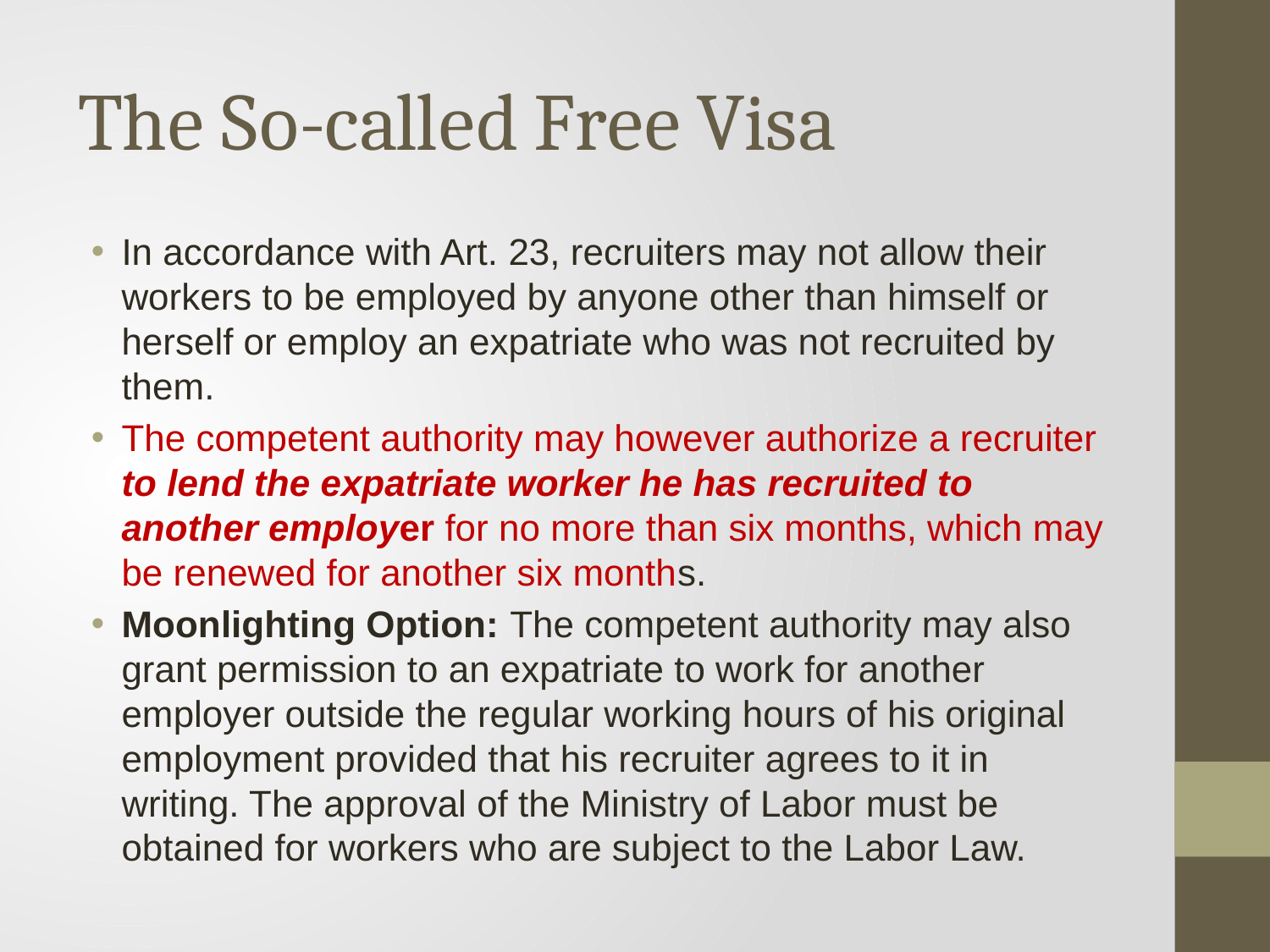

# The So-called Free Visa
In accordance with Art. 23, recruiters may not allow their workers to be employed by anyone other than himself or herself or employ an expatriate who was not recruited by them.
The competent authority may however authorize a recruiter to lend the expatriate worker he has recruited to another employer for no more than six months, which may be renewed for another six months.
Moonlighting Option: The competent authority may also grant permission to an expatriate to work for another employer outside the regular working hours of his original employment provided that his recruiter agrees to it in writing. The approval of the Ministry of Labor must be obtained for workers who are subject to the Labor Law.